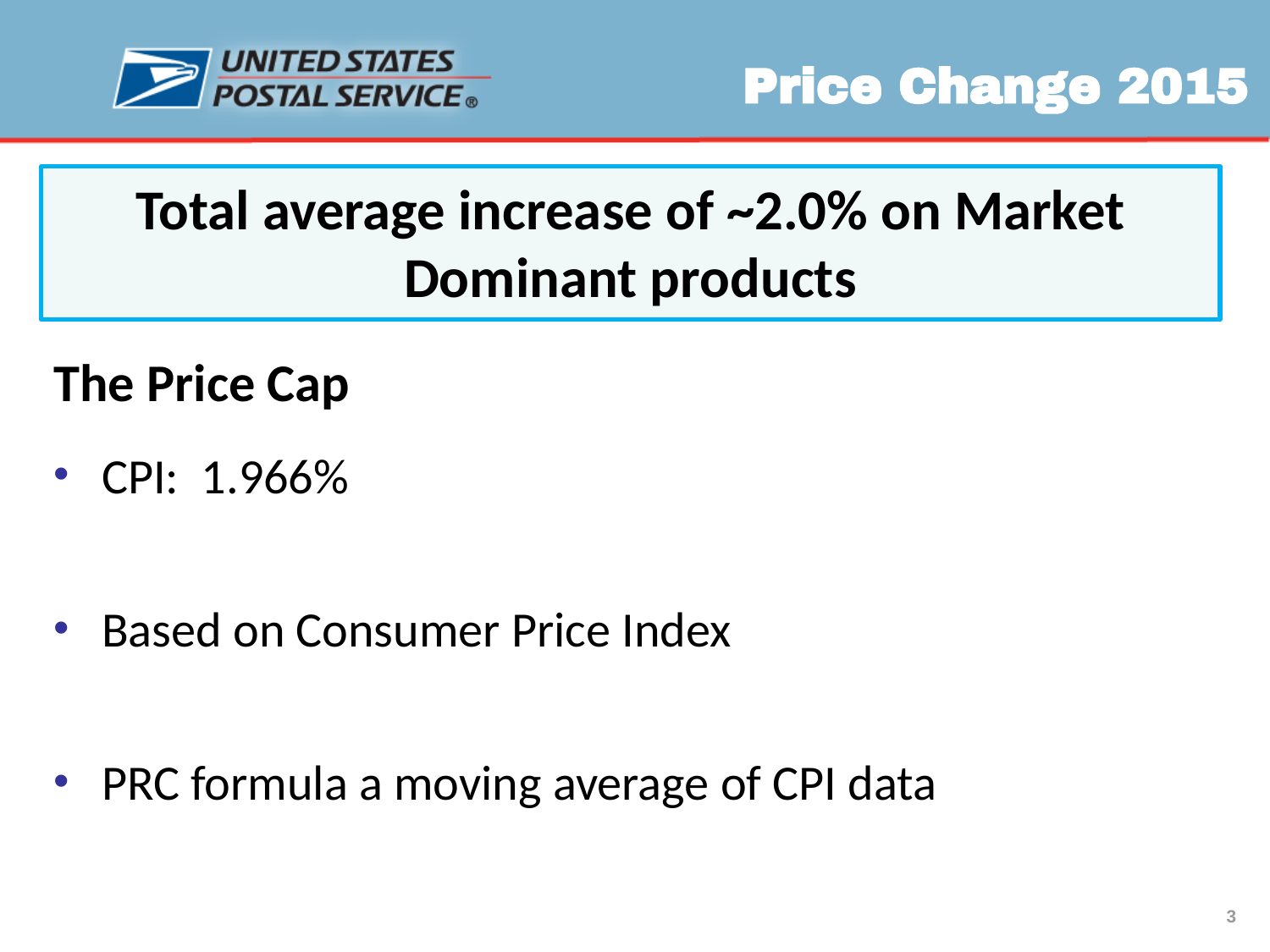

Total average increase of ~2.0% on Market Dominant products

The Price Cap

CPI:  1.966%

Based on Consumer Price Index

PRC formula a moving average of CPI data

3